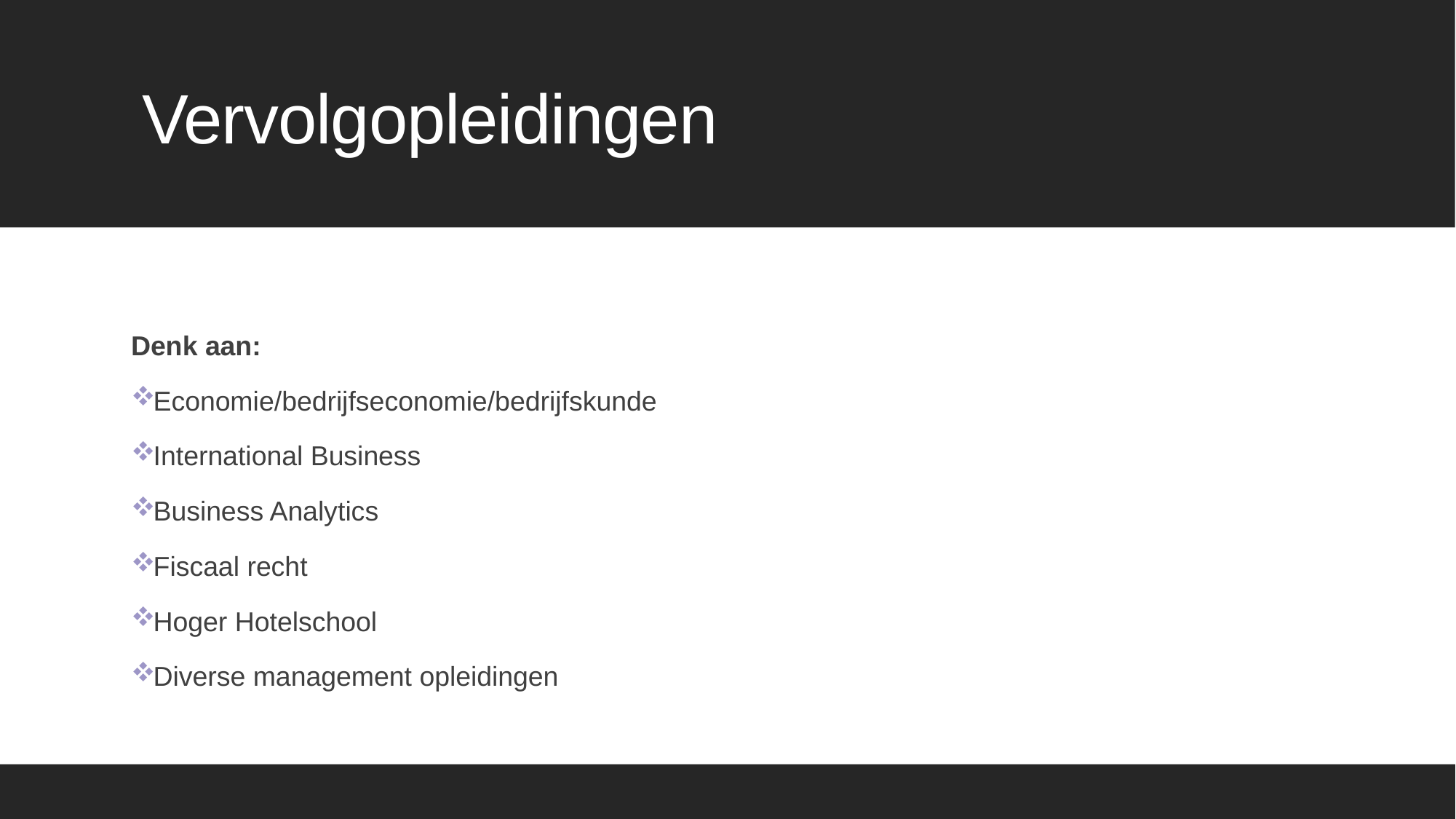

# Vervolgopleidingen
Denk aan:
Economie/bedrijfseconomie/bedrijfskunde
International Business
Business Analytics
Fiscaal recht
Hoger Hotelschool
Diverse management opleidingen